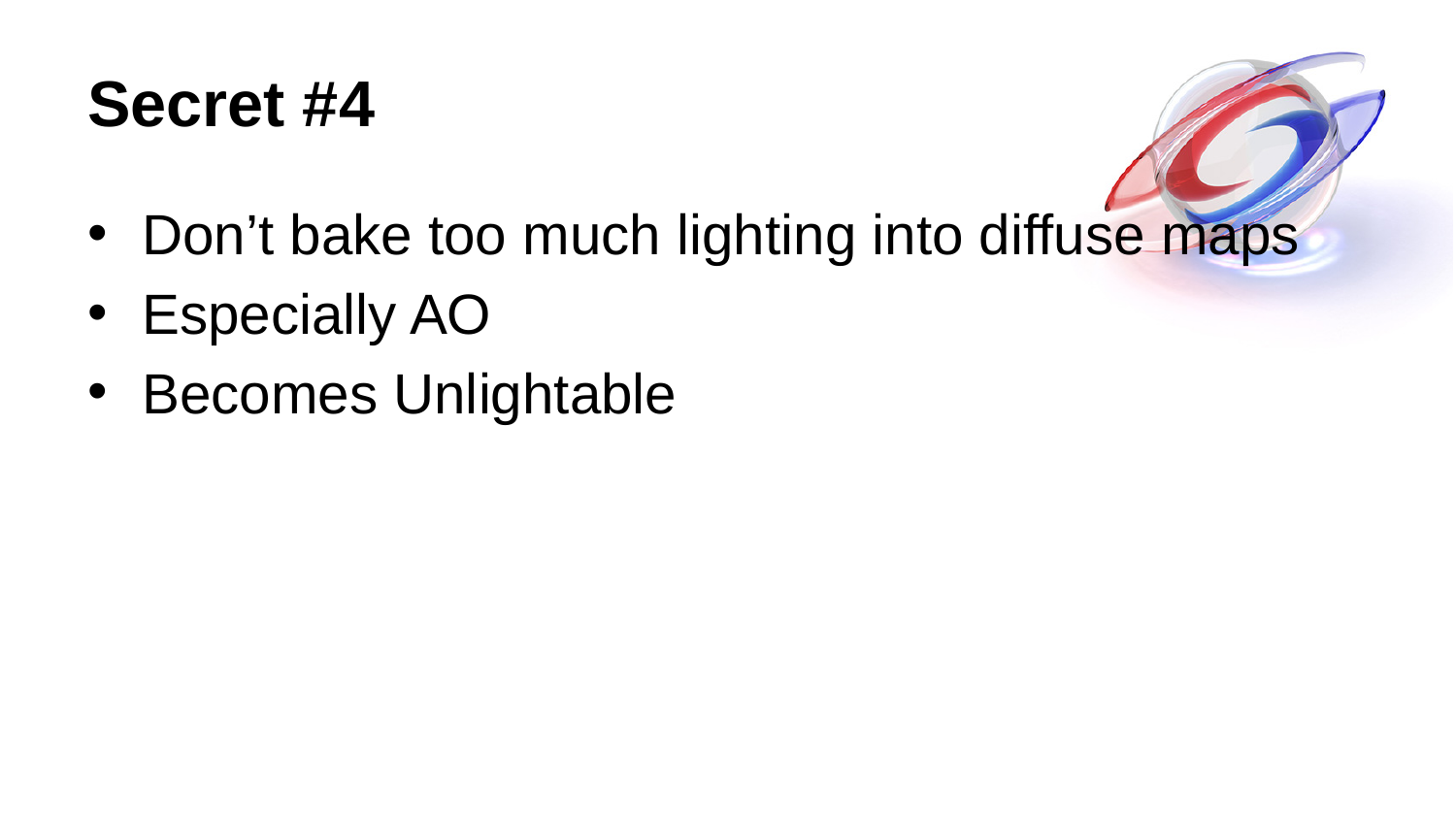

# Secret #4
Don’t bake too much lighting into diffuse maps
Especially AO
Becomes Unlightable